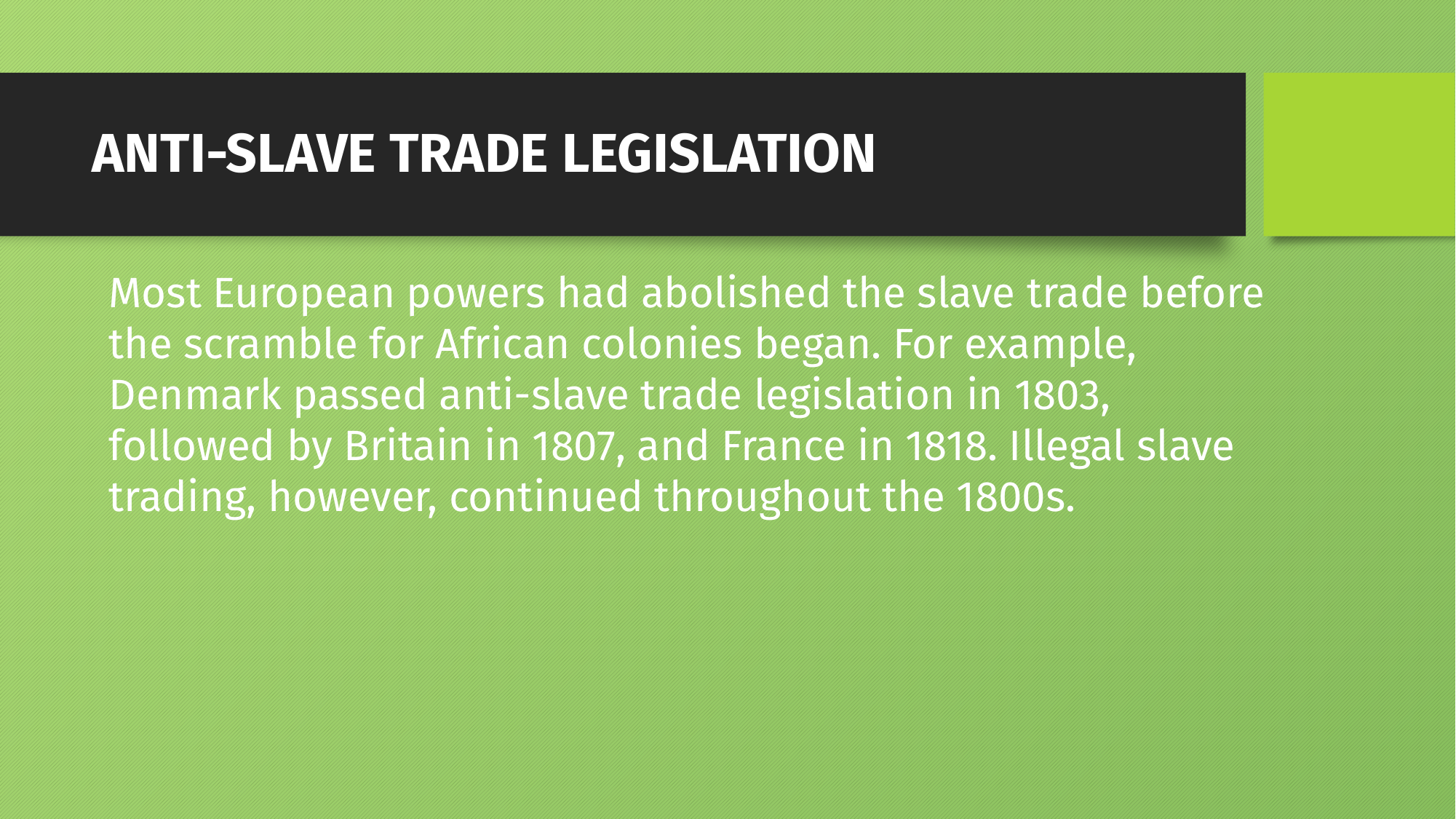

# ANTI-SLAVE TRADE LEGISLATION
Most European powers had abolished the slave trade before the scramble for African colonies began. For example, Denmark passed anti-slave trade legislation in 1803, followed by Britain in 1807, and France in 1818. Illegal slave trading, however, continued throughout the 1800s.